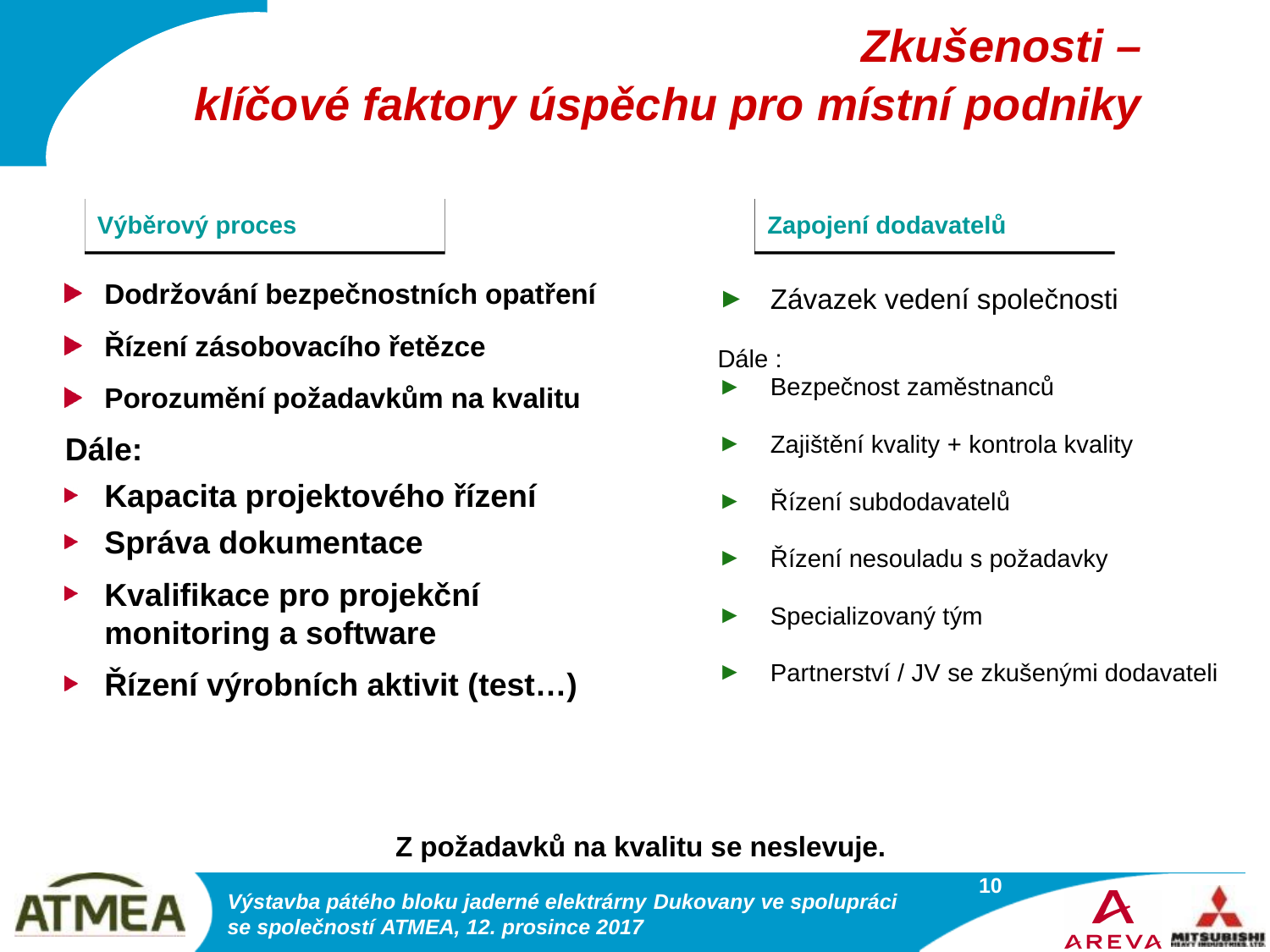

# Zkušenosti – klíčové faktory úspěchu pro místní podniky
Výběrový proces
Zapojení dodavatelů
Dodržování bezpečnostních opatření
Řízení zásobovacího řetězce
Porozumění požadavkům na kvalitu
Dále:
Kapacita projektového řízení
Správa dokumentace
Kvalifikace pro projekční monitoring a software
Řízení výrobních aktivit (test…)

Závazek vedení společnosti

Dále :
Bezpečnost zaměstnanců

Zajištění kvality + kontrola kvality

Řízení subdodavatelů

Řízení nesouladu s požadavky

Specializovaný tým

Partnerství / JV se zkušenými dodavateli

Z požadavků na kvalitu se neslevuje.